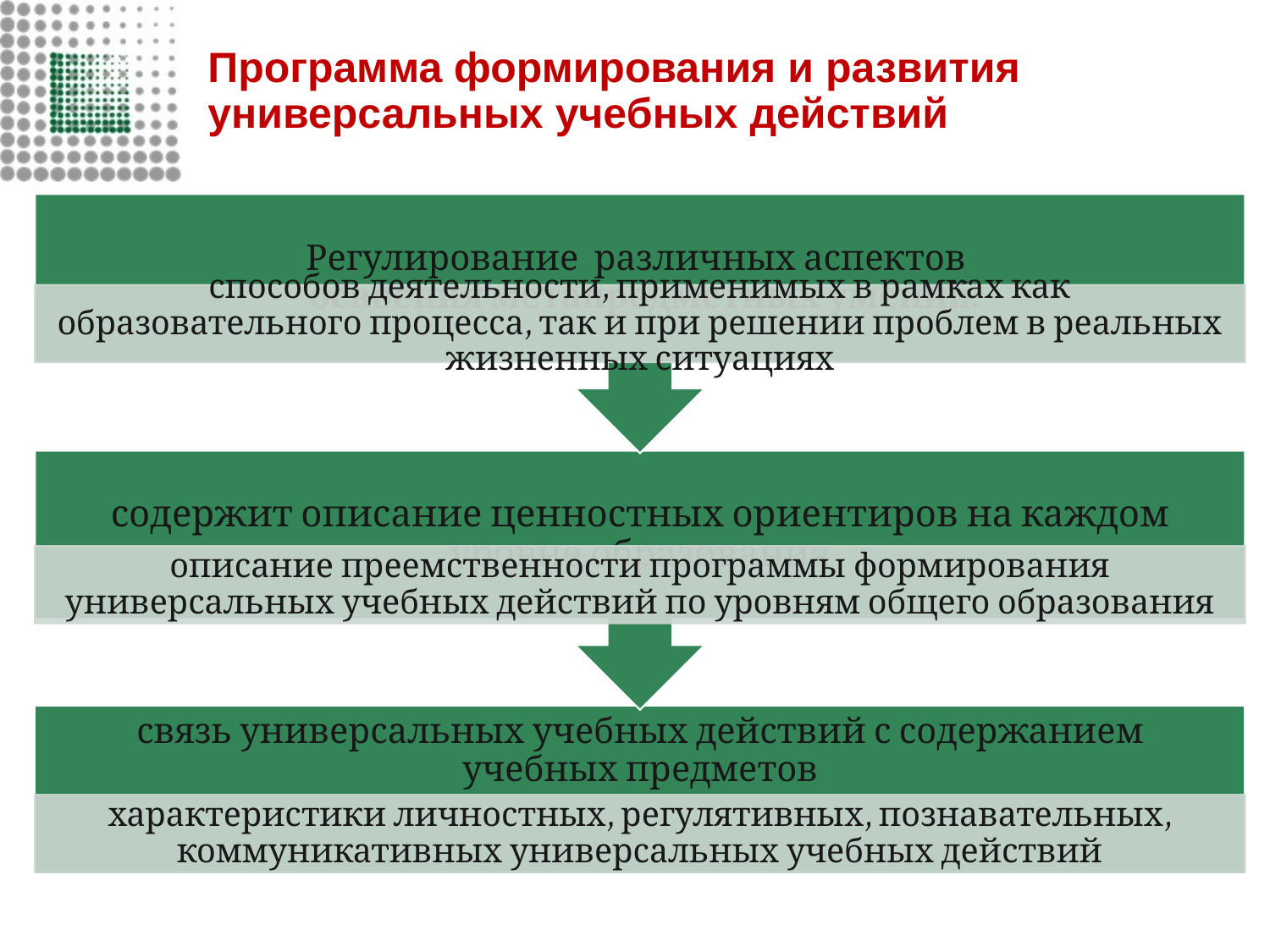

# Программа формирования и развития универсальных учебных действий
связь универсальных учебных действий с содержанием учебных предметов
характеристики личностных, регулятивных, познавательных, коммуникативных универсальных учебных действий
содержит описание ценностных ориентиров на каждом уровне образования
описание преемственности программы формирования универсальных учебных действий по уровням общего образования
Регулирование  различных аспектов
 освоения метапредметных умений:
способов деятельности, применимых в рамках как образовательного процесса, так и при решении проблем в реальных жизненных ситуациях